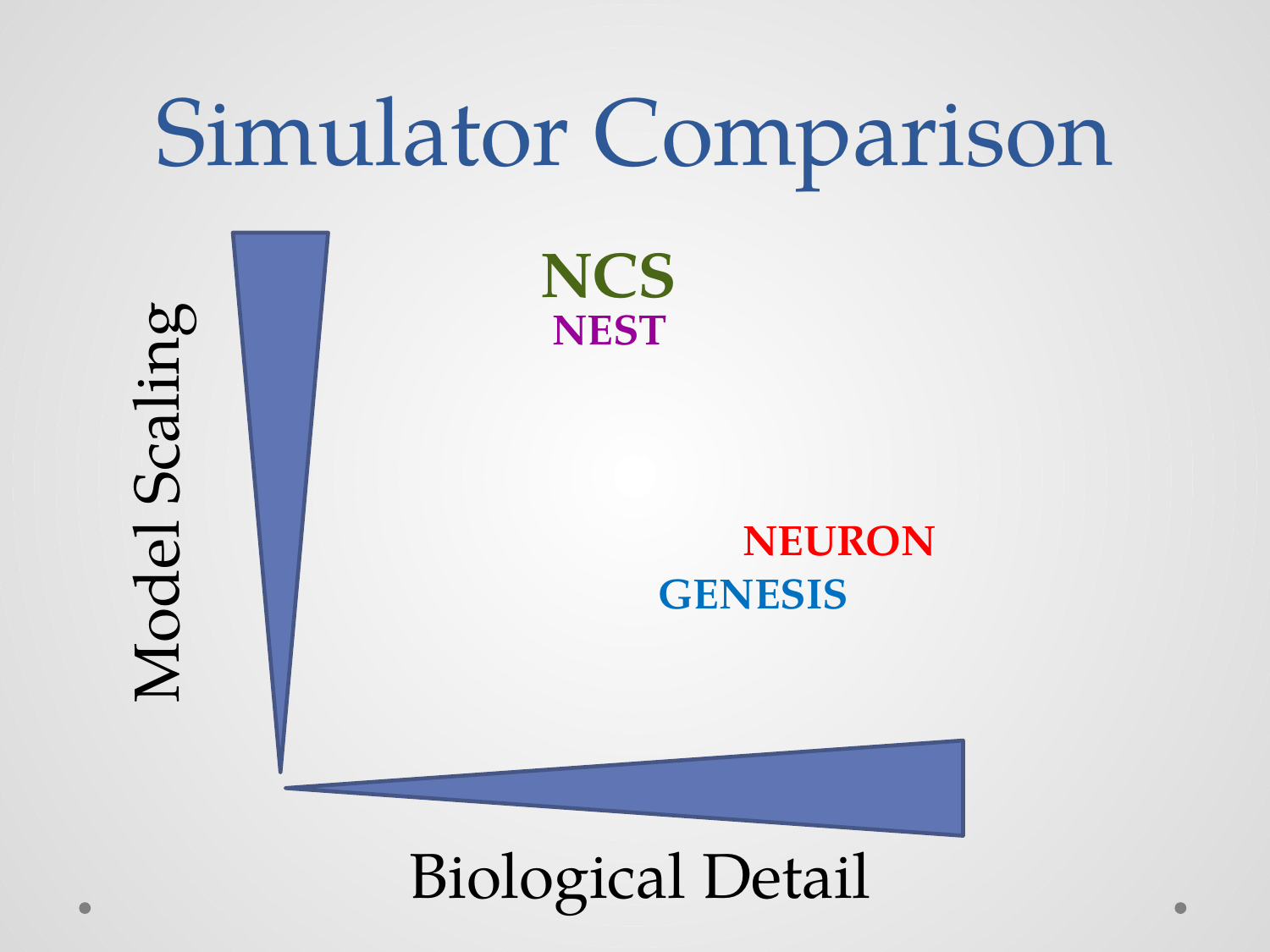

# Simulator Comparison
Model Scaling
NCS

NEST

NEURON
GENESIS
Biological Detail